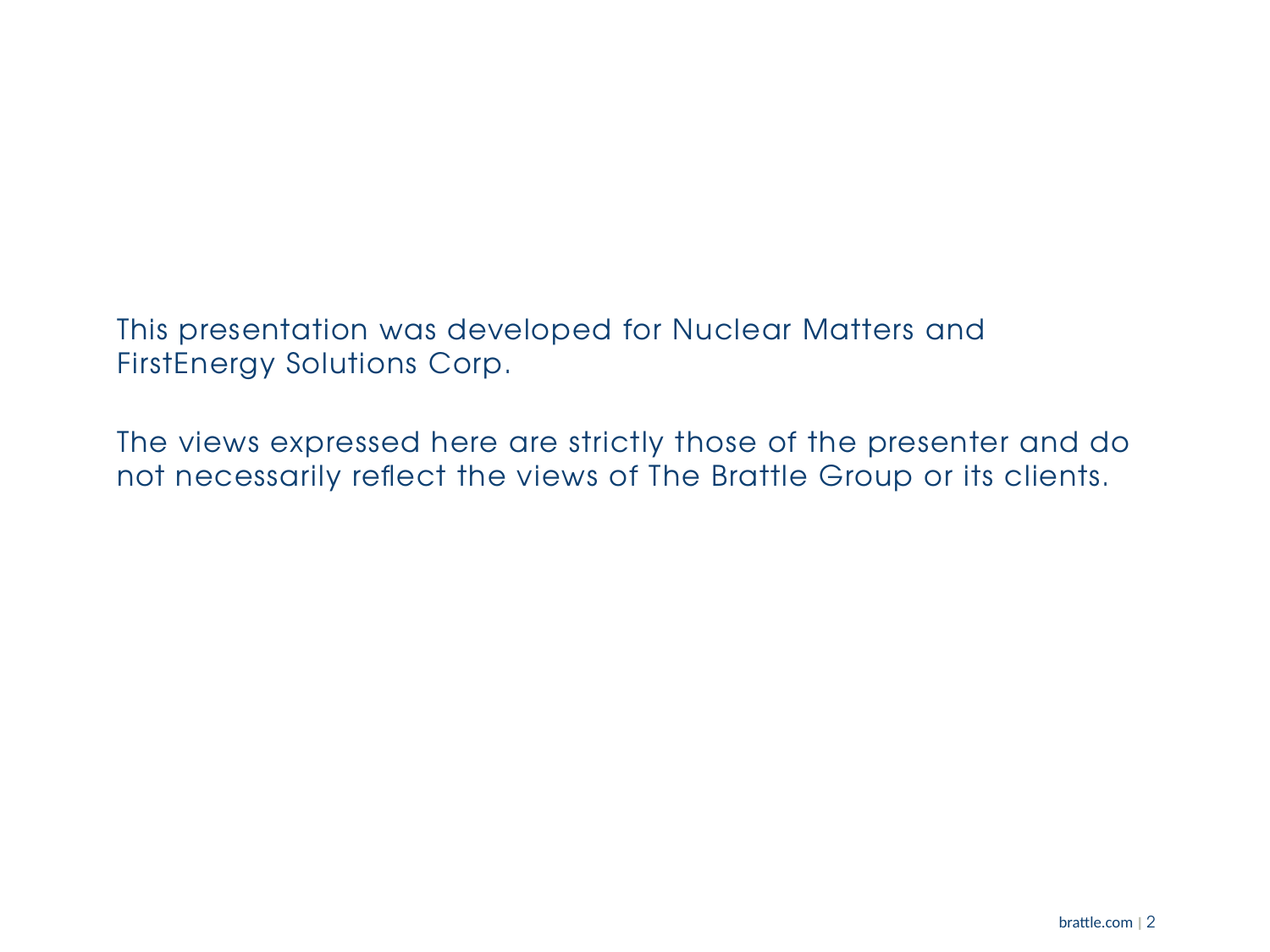

This presentation was developed for Nuclear Matters and FirstEnergy Solutions Corp.

The views expressed here are strictly those of the presenter and do not necessarily reflect the views of The Brattle Group or its clients.